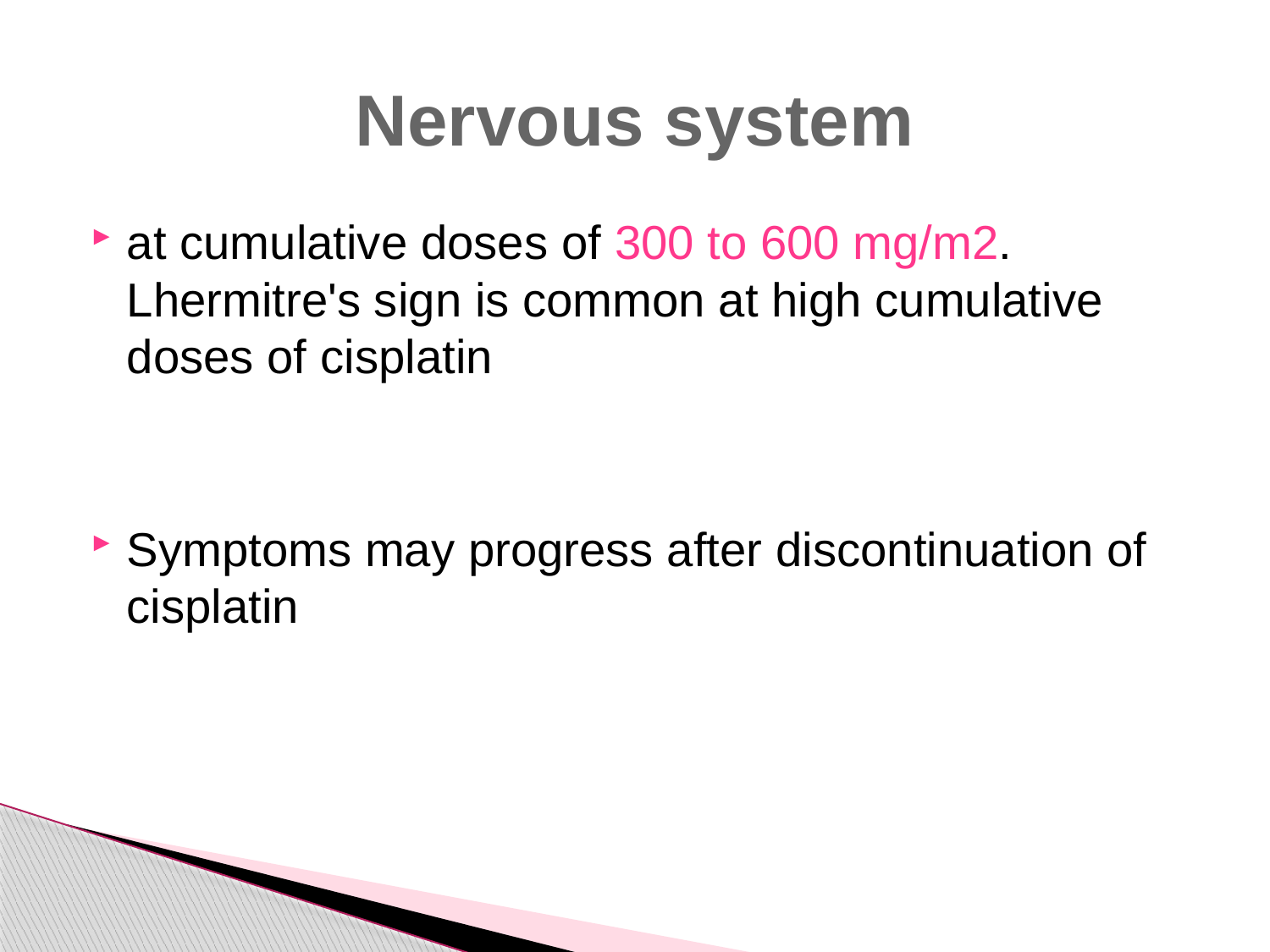

# Nervous system
at cumulative doses of 300 to 600 mg/m2. Lhermitre's sign is common at high cumulative doses of cisplatin

Symptoms may progress after discontinuation of cisplatin